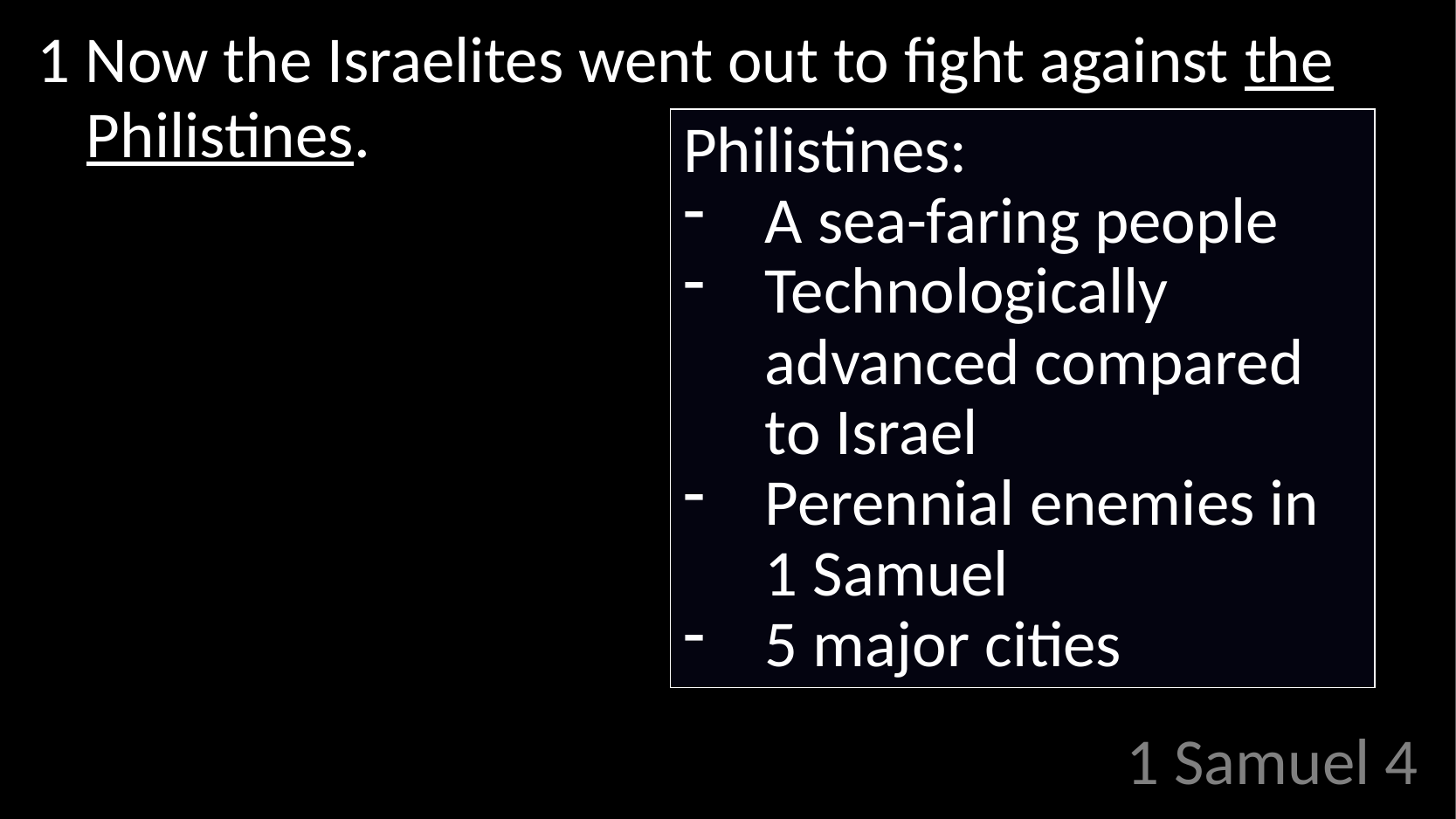

1 Now the Israelites went out to fight against the Philistines.
Philistines:
A sea-faring people
Technologically advanced compared to Israel
Perennial enemies in 1 Samuel
5 major cities

# 1 Samuel 4